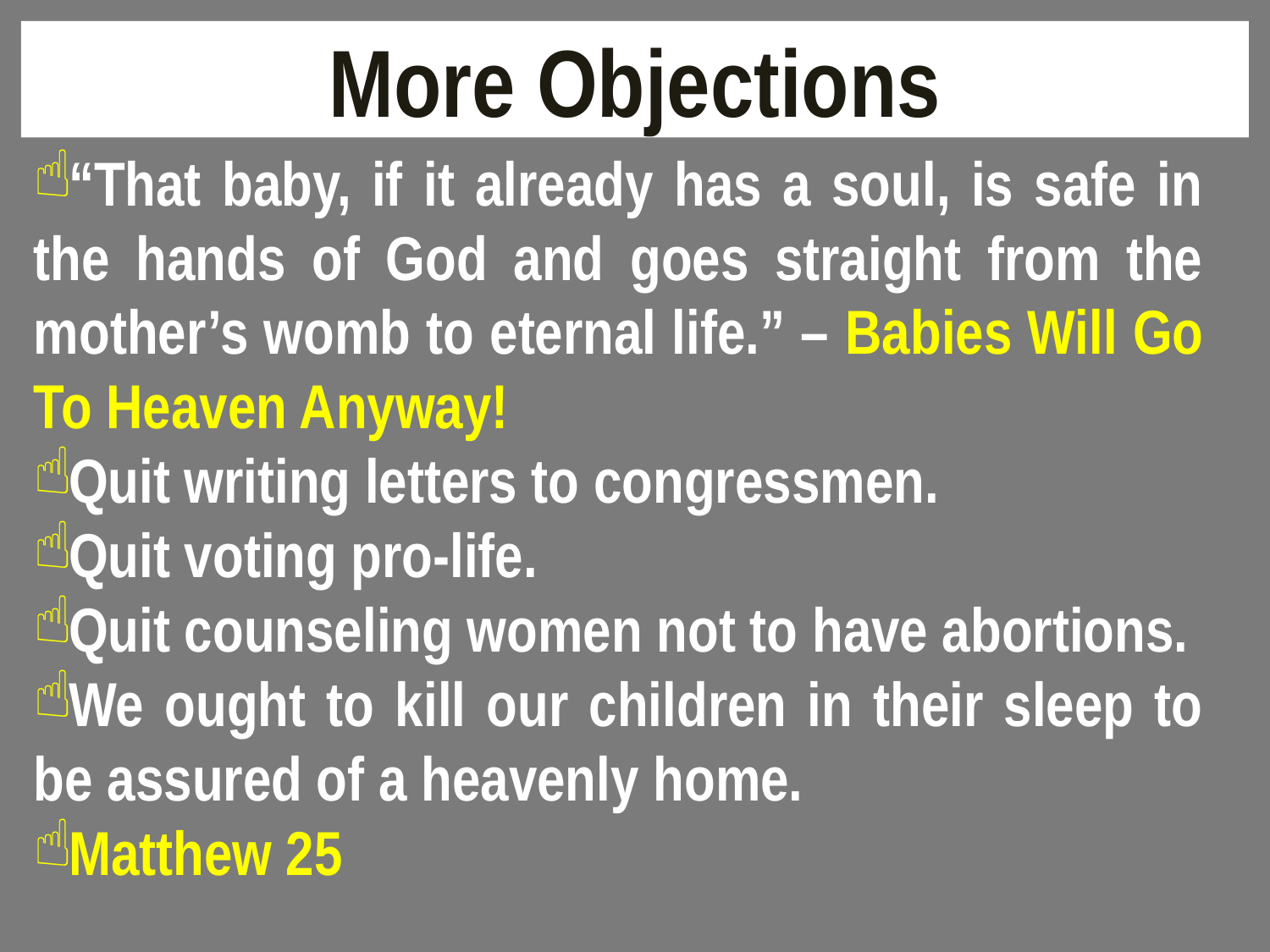

# More Objections
“That baby, if it already has a soul, is safe in the hands of God and goes straight from the mother’s womb to eternal life.” – Babies Will Go To Heaven Anyway!
Quit writing letters to congressmen.
Quit voting pro-life.
Quit counseling women not to have abortions.
We ought to kill our children in their sleep to be assured of a heavenly home.
Matthew 25